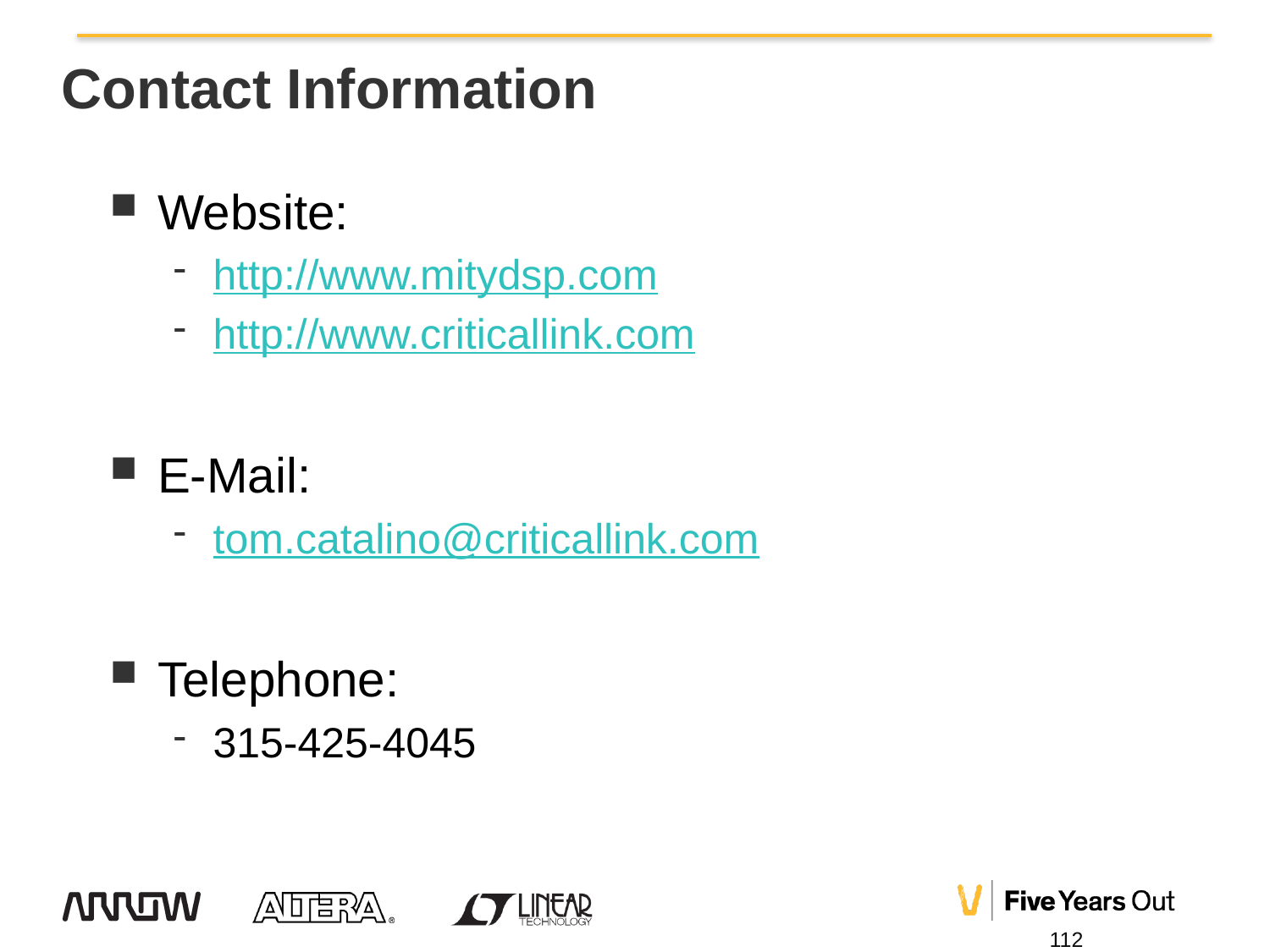

# Contact Information
Website:
http://www.mitydsp.com
http://www.criticallink.com

E-Mail:
tom.catalino@criticallink.com

Telephone:
315-425-4045